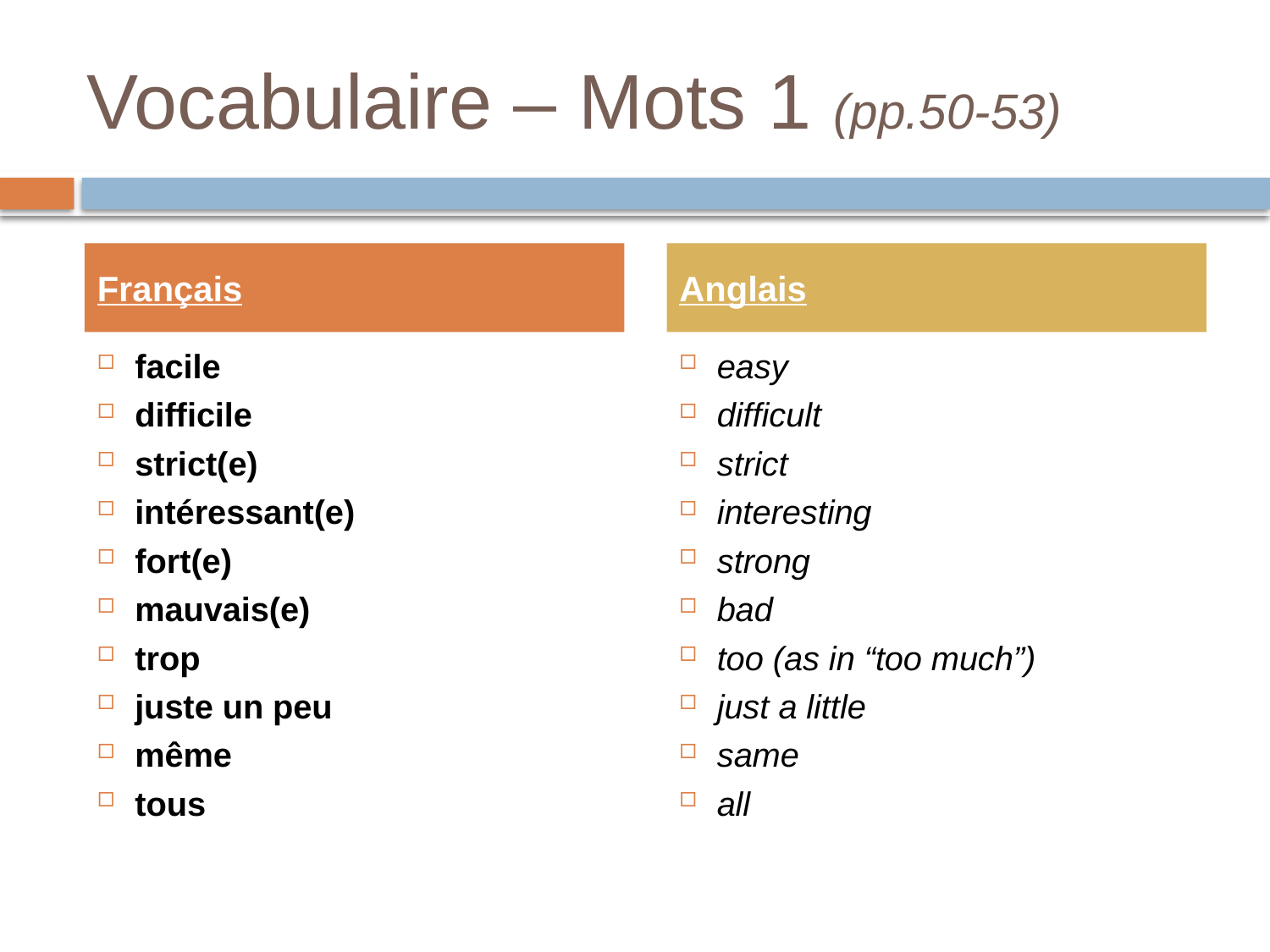

# Vocabulaire – Mots 1 (pp.50-53)
Français
Anglais
facile
difficile
strict(e)
intéressant(e)
fort(e)
mauvais(e)
trop
juste un peu
même
tous
easy
difficult
strict
interesting
strong
bad
too (as in “too much”)
just a little
same
all